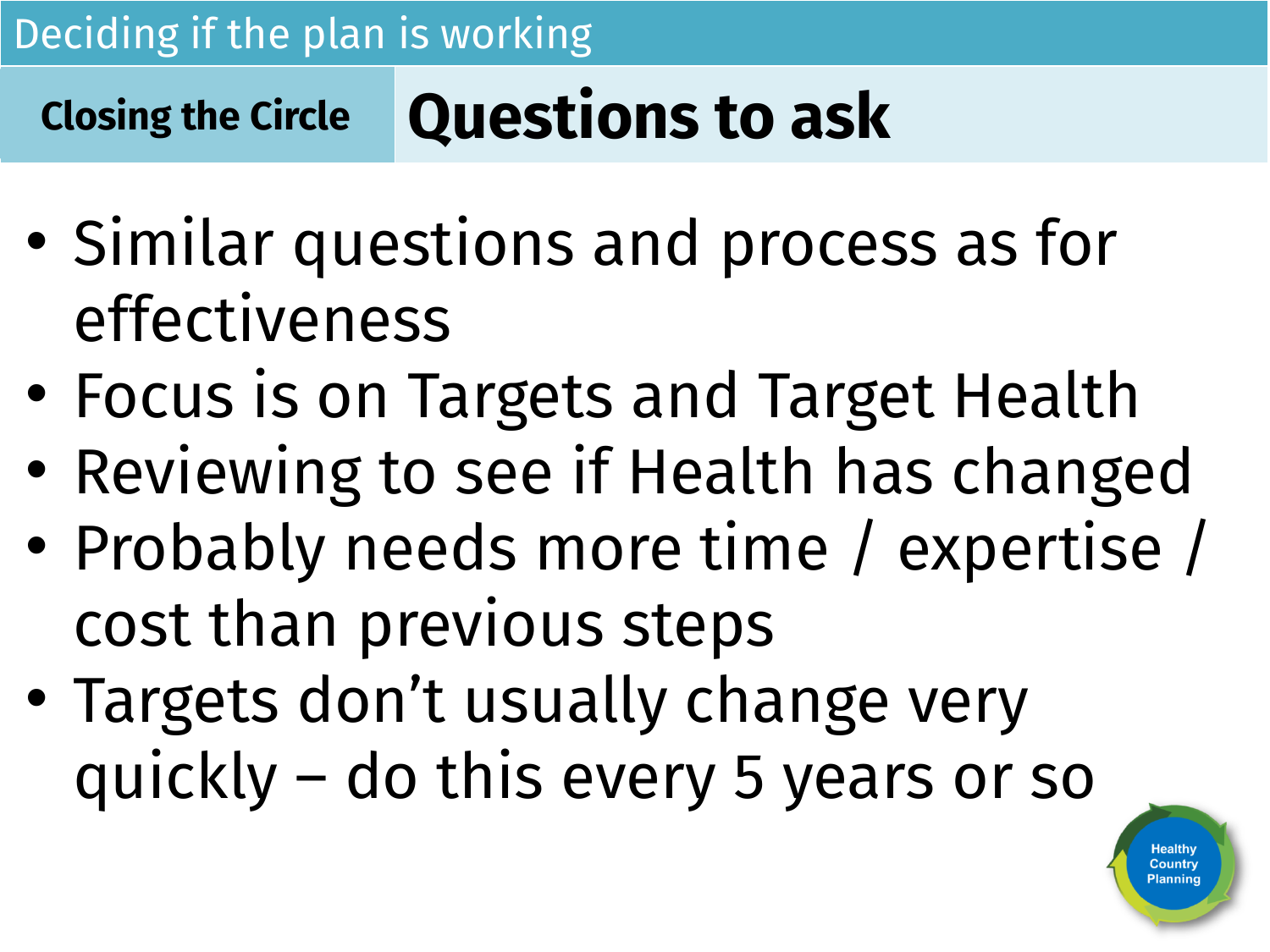

Deciding if the plan is working
Closing the Circle
Questions to ask
Similar questions and process as for effectiveness
Focus is on Targets and Target Health
Reviewing to see if Health has changed
Probably needs more time / expertise / cost than previous steps
Targets don’t usually change very quickly – do this every 5 years or so